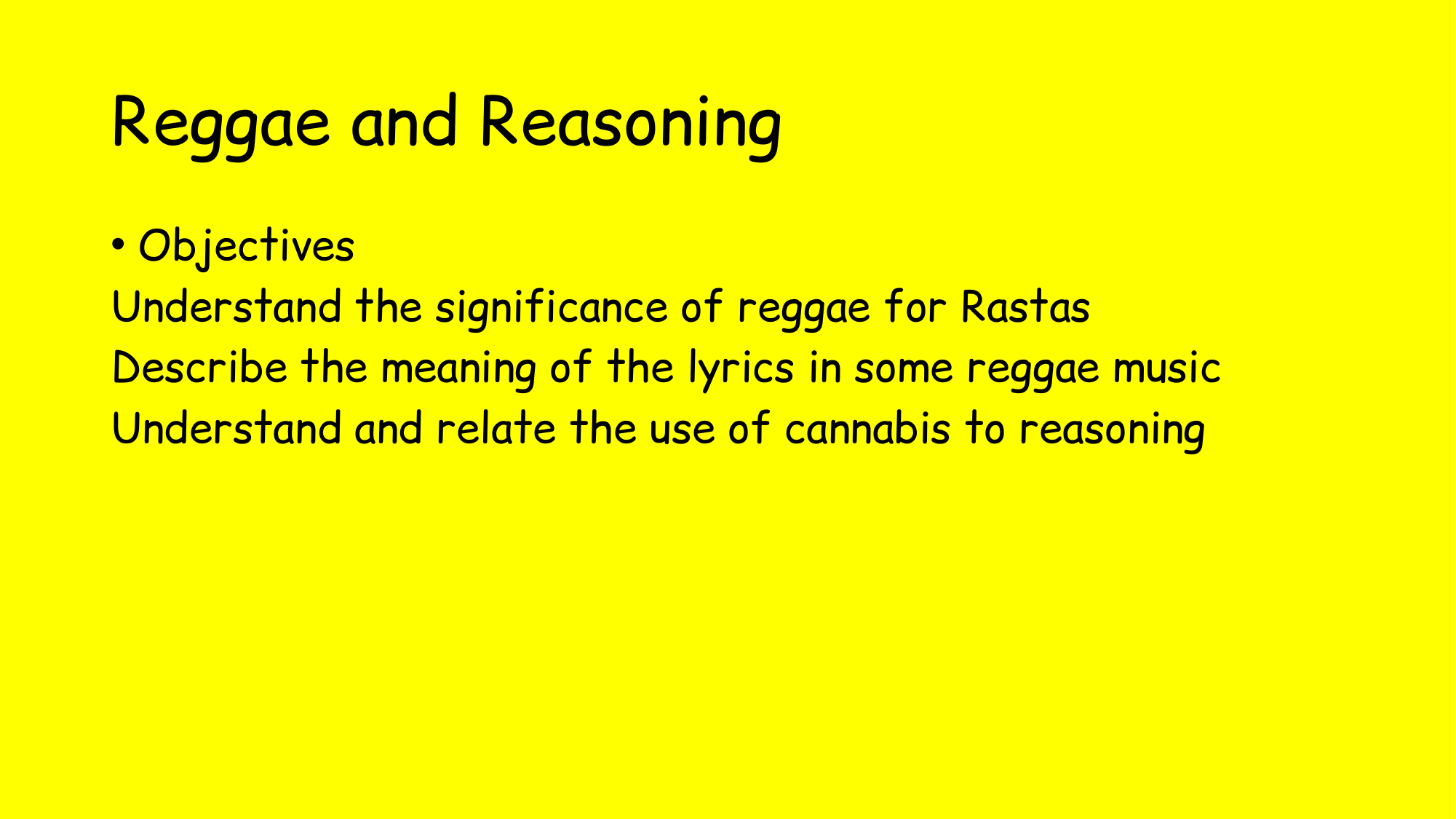

# Reggae and Reasoning
Objectives
Understand the significance of reggae for Rastas
Describe the meaning of the lyrics in some reggae music
Understand and relate the use of cannabis to reasoning